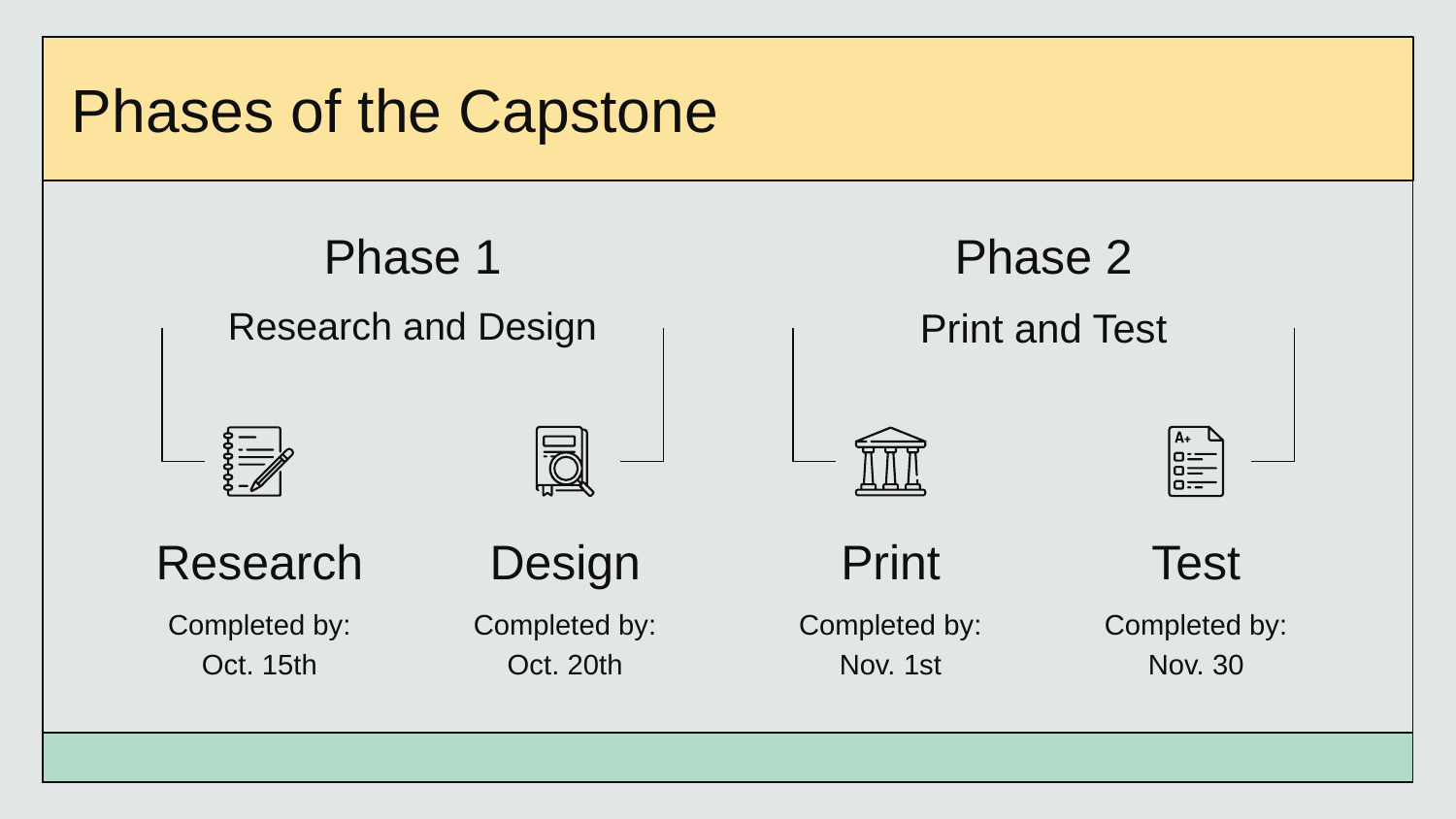

# Phases of the Capstone
Phase 1
Phase 2
Research and Design
Print and Test

Research
Design
Print
Test
Completed by:
Oct. 15th
Completed by:
Oct. 20th
Completed by:
Nov. 1st
Completed by:
Nov. 30